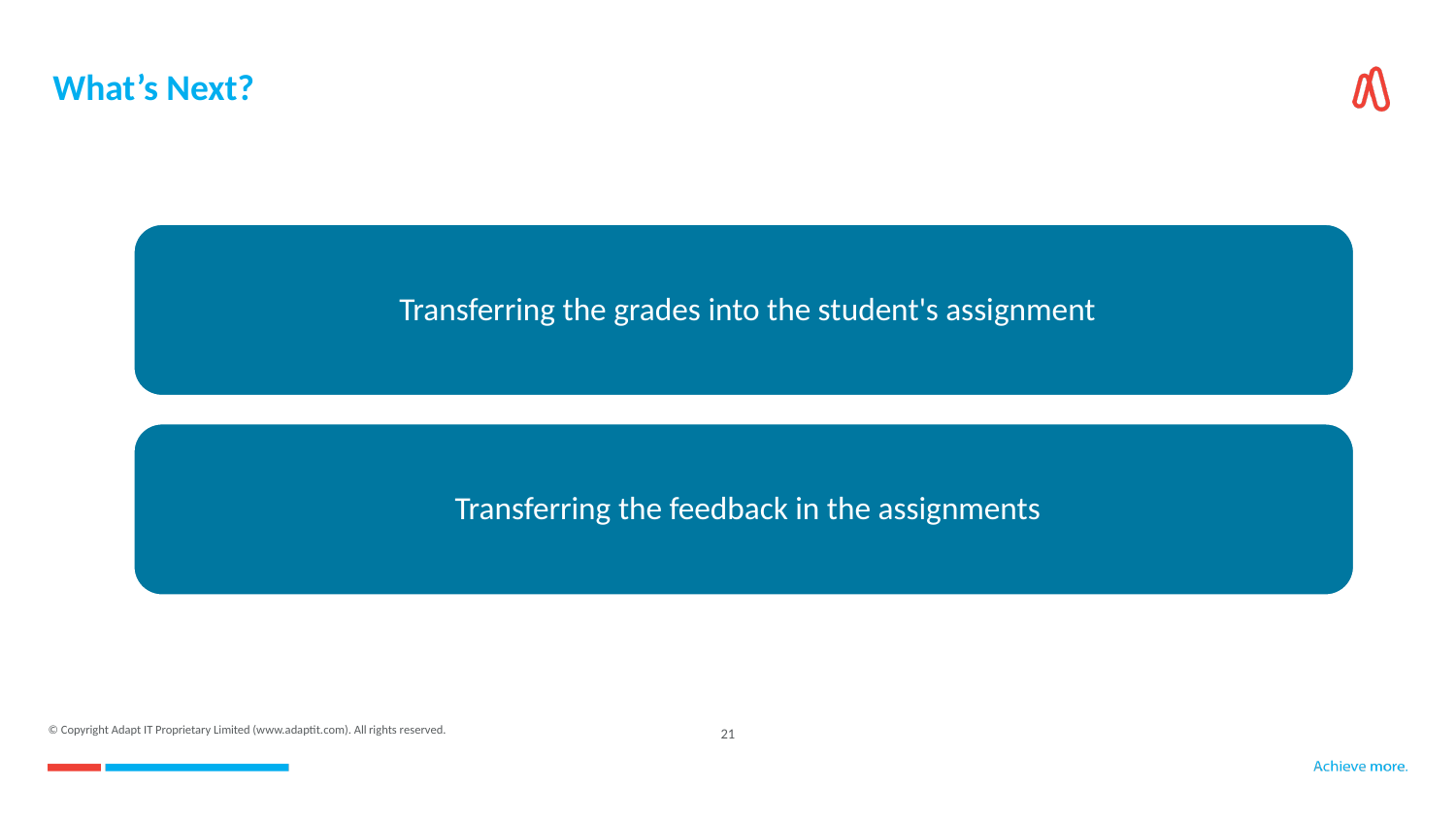

# What’s Next?
Transferring the grades into the student's assignment
Transferring the feedback in the assignments